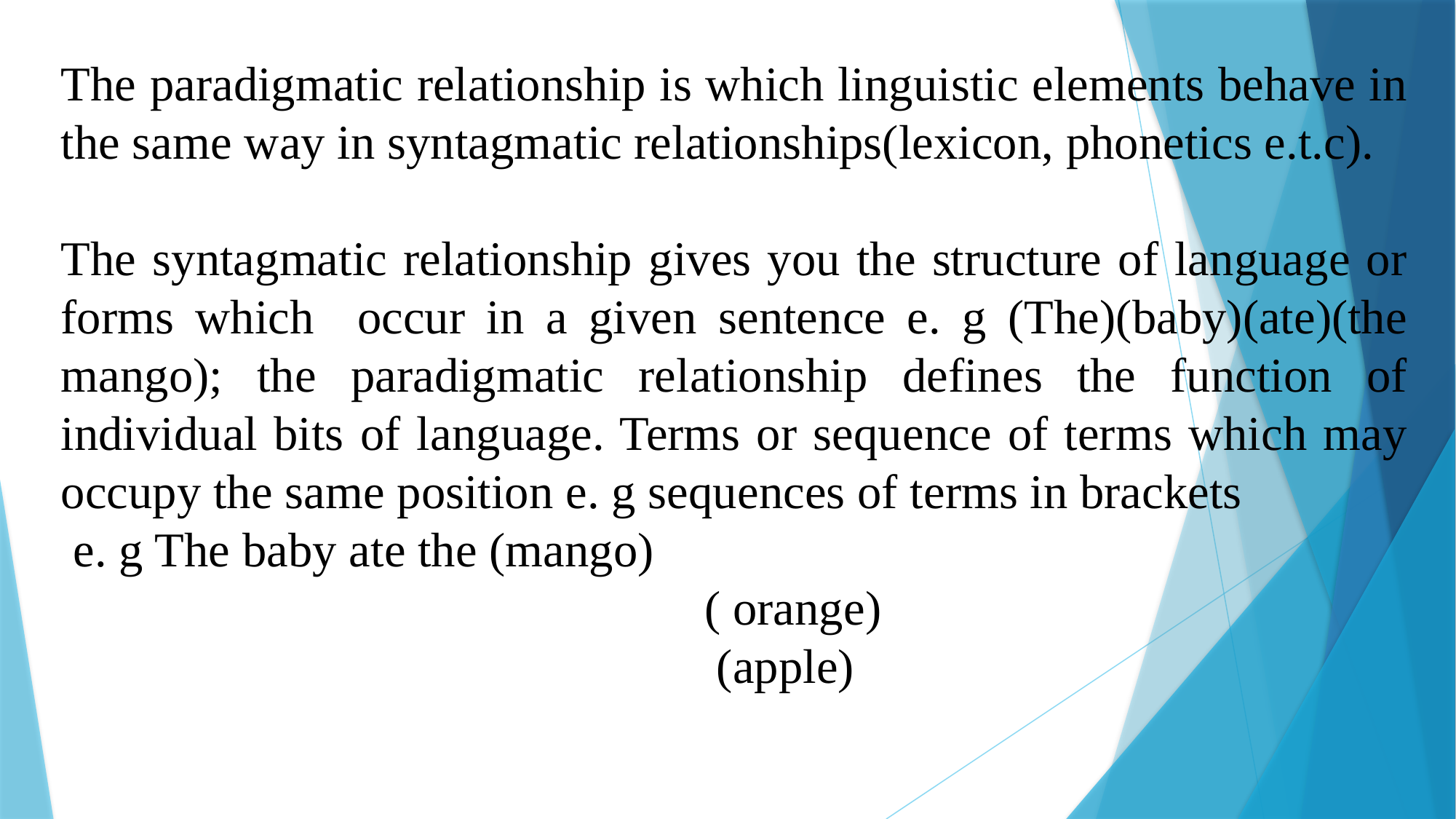

The paradigmatic relationship is which linguistic elements behave in the same way in syntagmatic relationships(lexicon, phonetics e.t.c).

The syntagmatic relationship gives you the structure of language or forms which  occur in a given sentence e. g (The)(baby)(ate)(the mango); the paradigmatic relationship defines the function of individual bits of language. Terms or sequence of terms which may occupy the same position e. g sequences of terms in brackets
 e. g The baby ate the (mango)
				                 ( orange)
				                  (apple)